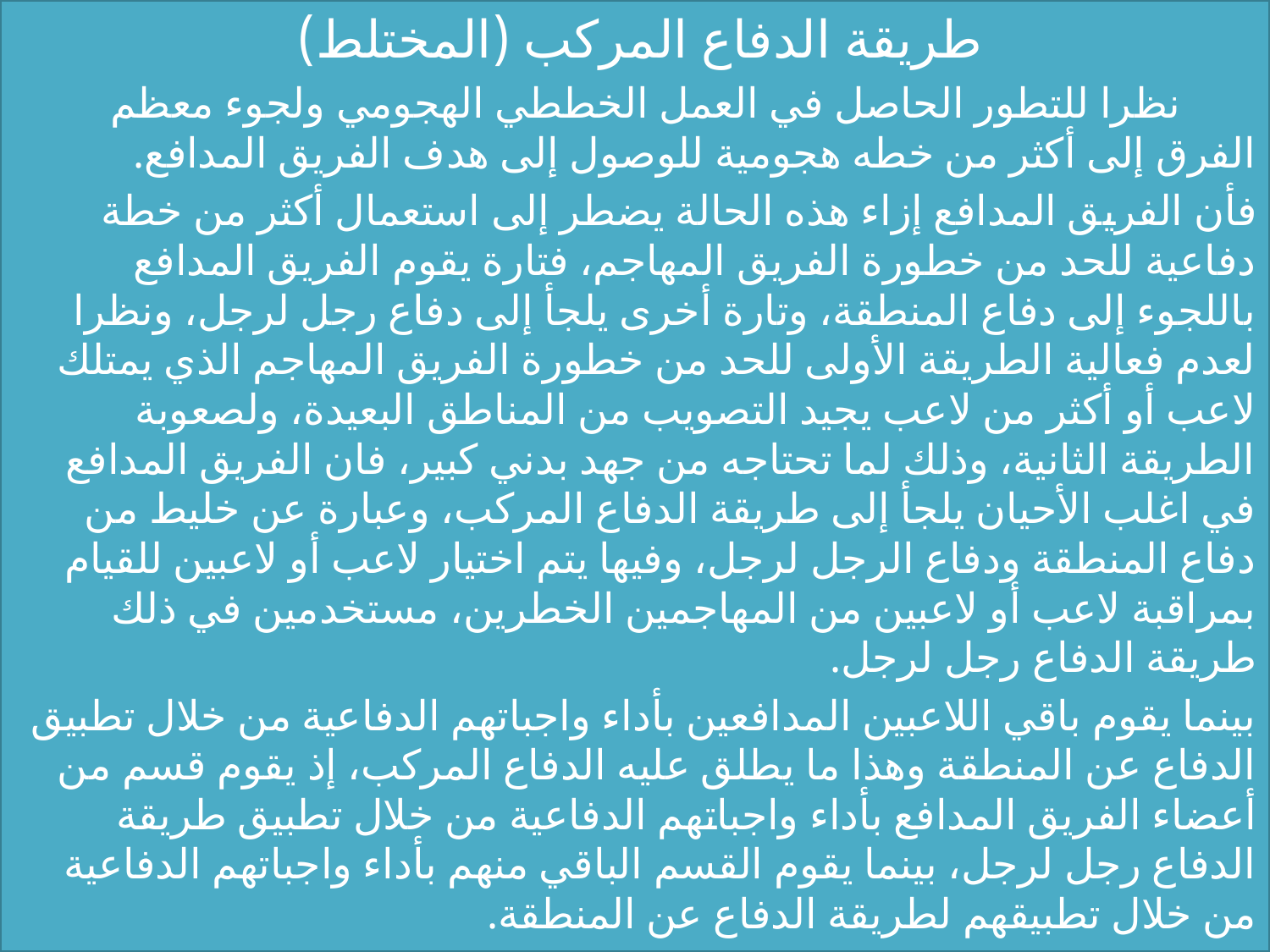

طريقة الدفاع المركب (المختلط)
       نظرا للتطور الحاصل في العمل الخططي الهجومي ولجوء معظم الفرق إلى أكثر من خطه هجومية للوصول إلى هدف الفريق المدافع.
فأن الفريق المدافع إزاء هذه الحالة يضطر إلى استعمال أكثر من خطة دفاعية للحد من خطورة الفريق المهاجم، فتارة يقوم الفريق المدافع باللجوء إلى دفاع المنطقة، وتارة أخرى يلجأ إلى دفاع رجل لرجل، ونظرا لعدم فعالية الطريقة الأولى للحد من خطورة الفريق المهاجم الذي يمتلك لاعب أو أكثر من لاعب يجيد التصويب من المناطق البعيدة، ولصعوبة الطريقة الثانية، وذلك لما تحتاجه من جهد بدني كبير، فان الفريق المدافع في اغلب الأحيان يلجأ إلى طريقة الدفاع المركب، وعبارة عن خليط من دفاع المنطقة ودفاع الرجل لرجل، وفيها يتم اختيار لاعب أو لاعبين للقيام بمراقبة لاعب أو لاعبين من المهاجمين الخطرين، مستخدمين في ذلك طريقة الدفاع رجل لرجل.
بينما يقوم باقي اللاعبين المدافعين بأداء واجباتهم الدفاعية من خلال تطبيق الدفاع عن المنطقة وهذا ما يطلق عليه الدفاع المركب، إذ يقوم قسم من أعضاء الفريق المدافع بأداء واجباتهم الدفاعية من خلال تطبيق طريقة الدفاع رجل لرجل، بينما يقوم القسم الباقي منهم بأداء واجباتهم الدفاعية من خلال تطبيقهم لطريقة الدفاع عن المنطقة.